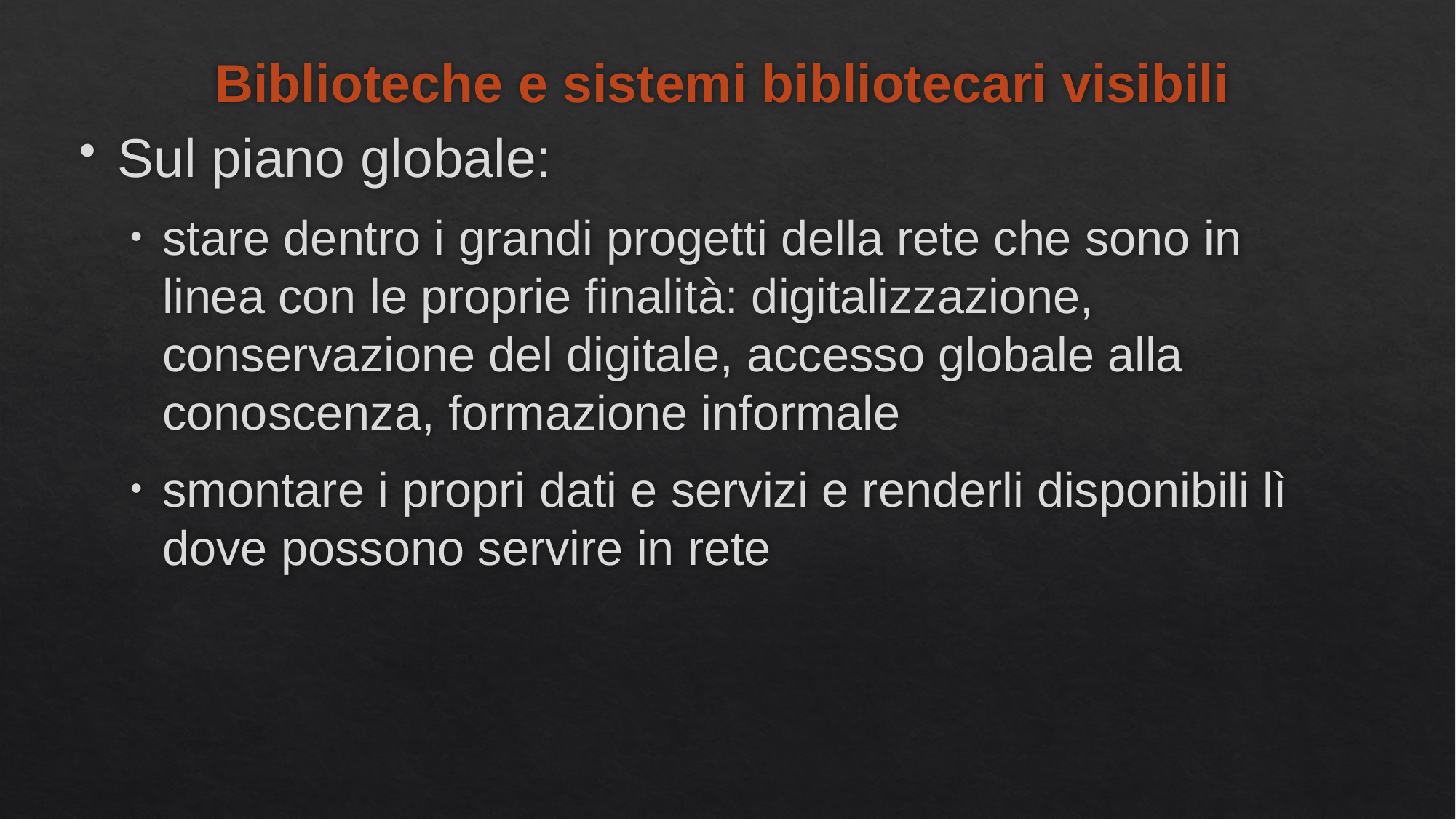

# Biblioteche e sistemi bibliotecari visibili
Sul piano globale:
stare dentro i grandi progetti della rete che sono in linea con le proprie finalità: digitalizzazione, conservazione del digitale, accesso globale alla conoscenza, formazione informale
smontare i propri dati e servizi e renderli disponibili lì dove possono servire in rete